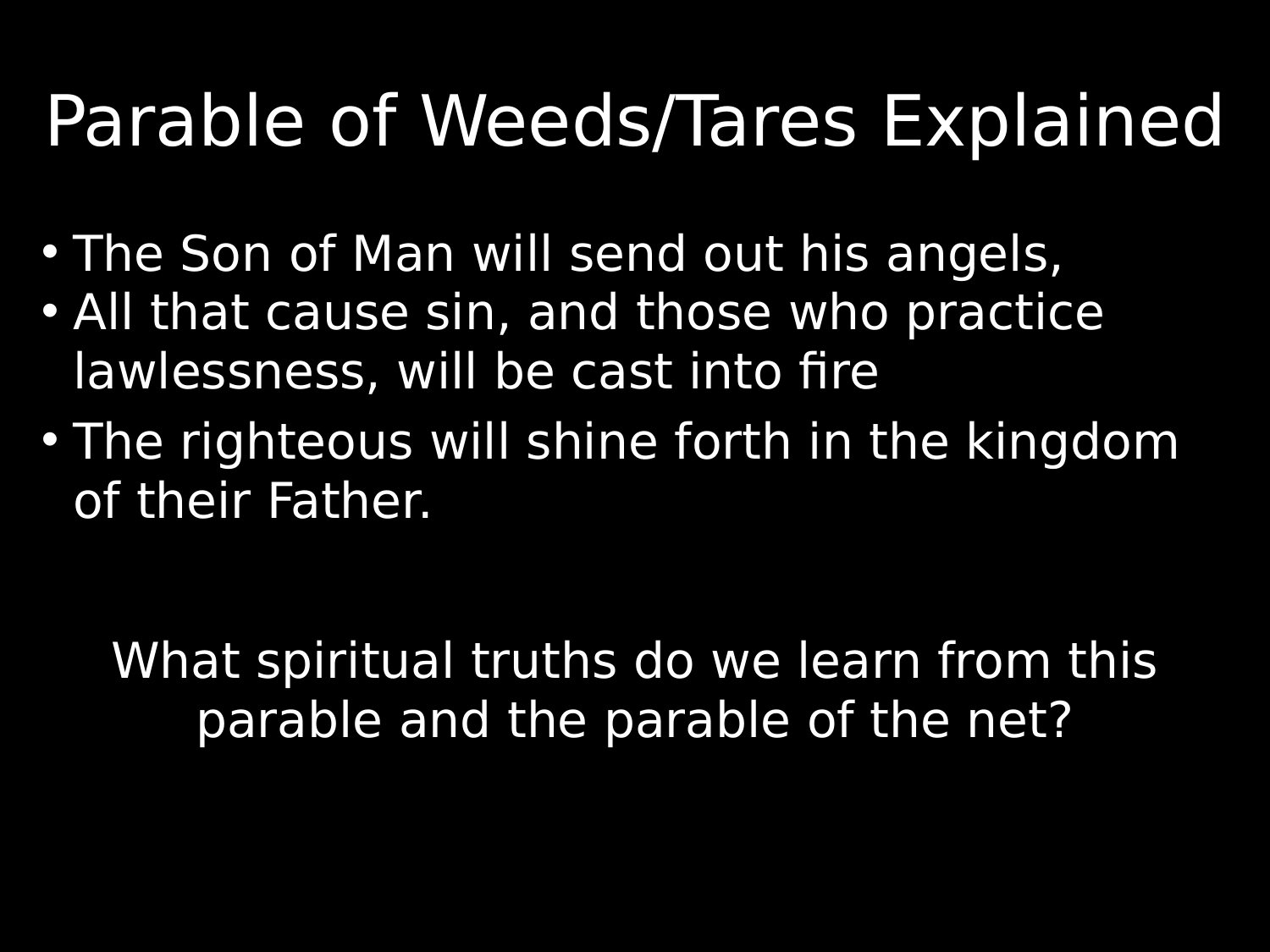

# Parable of Weeds/Tares Explained
The Son of Man will send out his angels,
All that cause sin, and those who practice lawlessness, will be cast into fire
The righteous will shine forth in the kingdom of their Father.

What spiritual truths do we learn from this parable and the parable of the net?